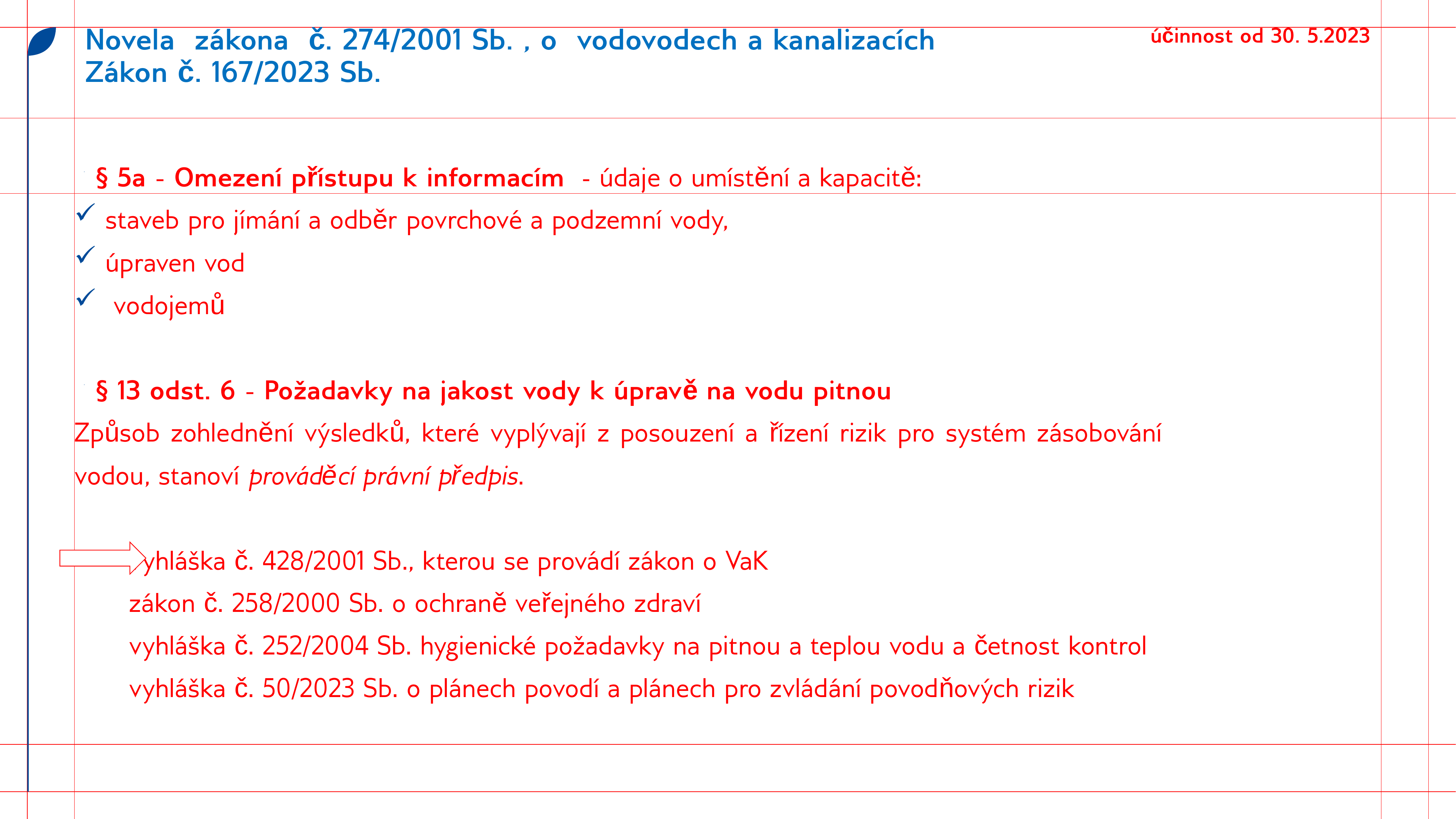

účinnost od 30. 5.2023
Novela  zákona  č. 274/2001 Sb. , o  vodovodech a kanalizacích
Zákon č. 167/2023 Sb.
#
§ 5a - Omezení přístupu k informacím  - údaje o umístění a kapacitě:
 staveb pro jímání a odběr povrchové a podzemní vody,
 úpraven vod
  vodojemů
§ 13 odst. 6 - Požadavky na jakost vody k úpravě na vodu pitnou
Způsob zohlednění výsledků, které vyplývají z posouzení a řízení rizik pro systém zásobování vodou, stanoví prováděcí právní předpis.

 	vyhláška č. 428/2001 Sb., kterou se provádí zákon o VaK
	zákon č. 258/2000 Sb. o ochraně veřejného zdraví
	vyhláška č. 252/2004 Sb. hygienické požadavky na pitnou a teplou vodu a četnost kontrol
	vyhláška č. 50/2023 Sb. o plánech povodí a plánech pro zvládání povodňových rizik